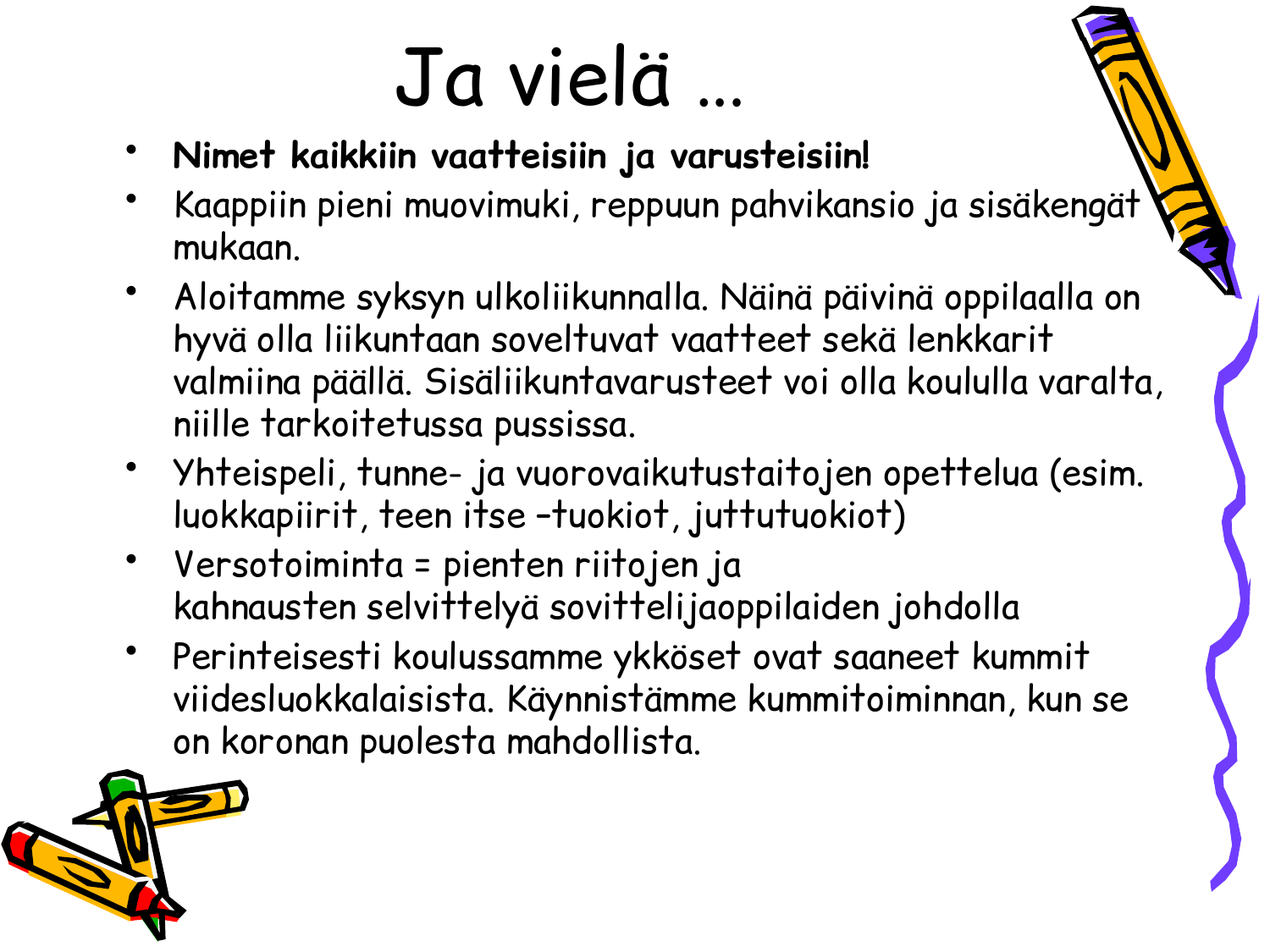

# Ja vielä …
Nimet kaikkiin vaatteisiin ja varusteisiin!
Kaappiin pieni muovimuki, reppuun pahvikansio ja sisäkengät mukaan.
Aloitamme syksyn ulkoliikunnalla. Näinä päivinä oppilaalla on hyvä olla liikuntaan soveltuvat vaatteet sekä lenkkarit valmiina päällä. Sisäliikuntavarusteet voi olla koululla varalta, niille tarkoitetussa pussissa.
Yhteispeli, tunne- ja vuorovaikutustaitojen opettelua (esim. luokkapiirit, teen itse –tuokiot, juttutuokiot)
Versotoiminta = pienten riitojen ja kahnausten selvittelyä sovittelijaoppilaiden johdolla
Perinteisesti koulussamme ykköset ovat saaneet kummit viidesluokkalaisista. Käynnistämme kummitoiminnan, kun se on koronan puolesta mahdollista.